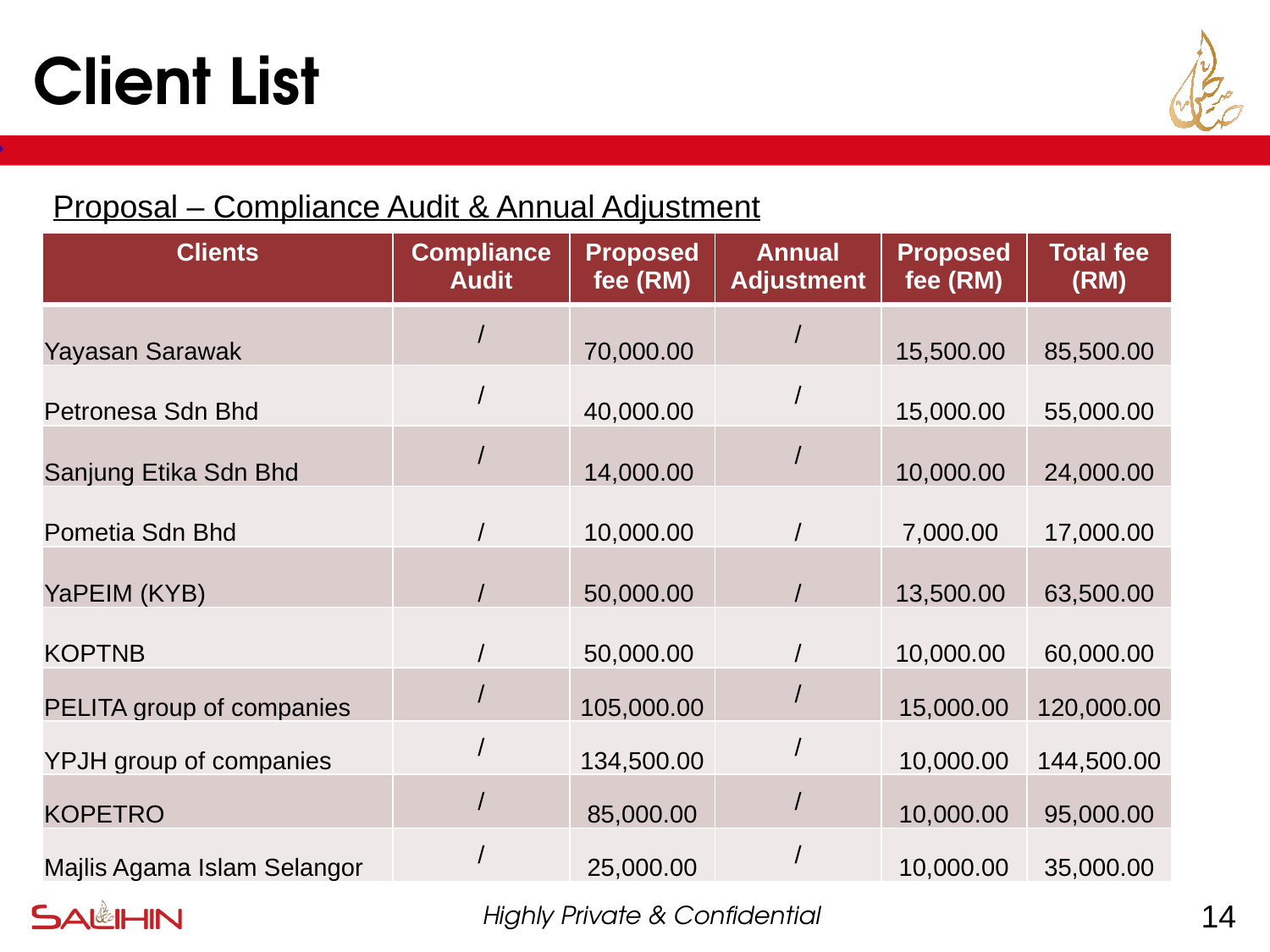

# Client List
Proposal – Compliance Audit & Annual Adjustment
| Clients | Compliance Audit | Proposed fee (RM) | Annual Adjustment | Proposed fee (RM) | Total fee (RM) |
| --- | --- | --- | --- | --- | --- |
| Yayasan Sarawak | / | 70,000.00 | / | 15,500.00 | 85,500.00 |
| Petronesa Sdn Bhd | / | 40,000.00 | / | 15,000.00 | 55,000.00 |
| Sanjung Etika Sdn Bhd | / | 14,000.00 | / | 10,000.00 | 24,000.00 |
| Pometia Sdn Bhd | / | 10,000.00 | / | 7,000.00 | 17,000.00 |
| YaPEIM (KYB) | / | 50,000.00 | / | 13,500.00 | 63,500.00 |
| KOPTNB | / | 50,000.00 | / | 10,000.00 | 60,000.00 |
| PELITA group of companies | / | 105,000.00 | / | 15,000.00 | 120,000.00 |
| YPJH group of companies | / | 134,500.00 | / | 10,000.00 | 144,500.00 |
| KOPETRO | / | 85,000.00 | / | 10,000.00 | 95,000.00 |
| Majlis Agama Islam Selangor | / | 25,000.00 | / | 10,000.00 | 35,000.00 |
14